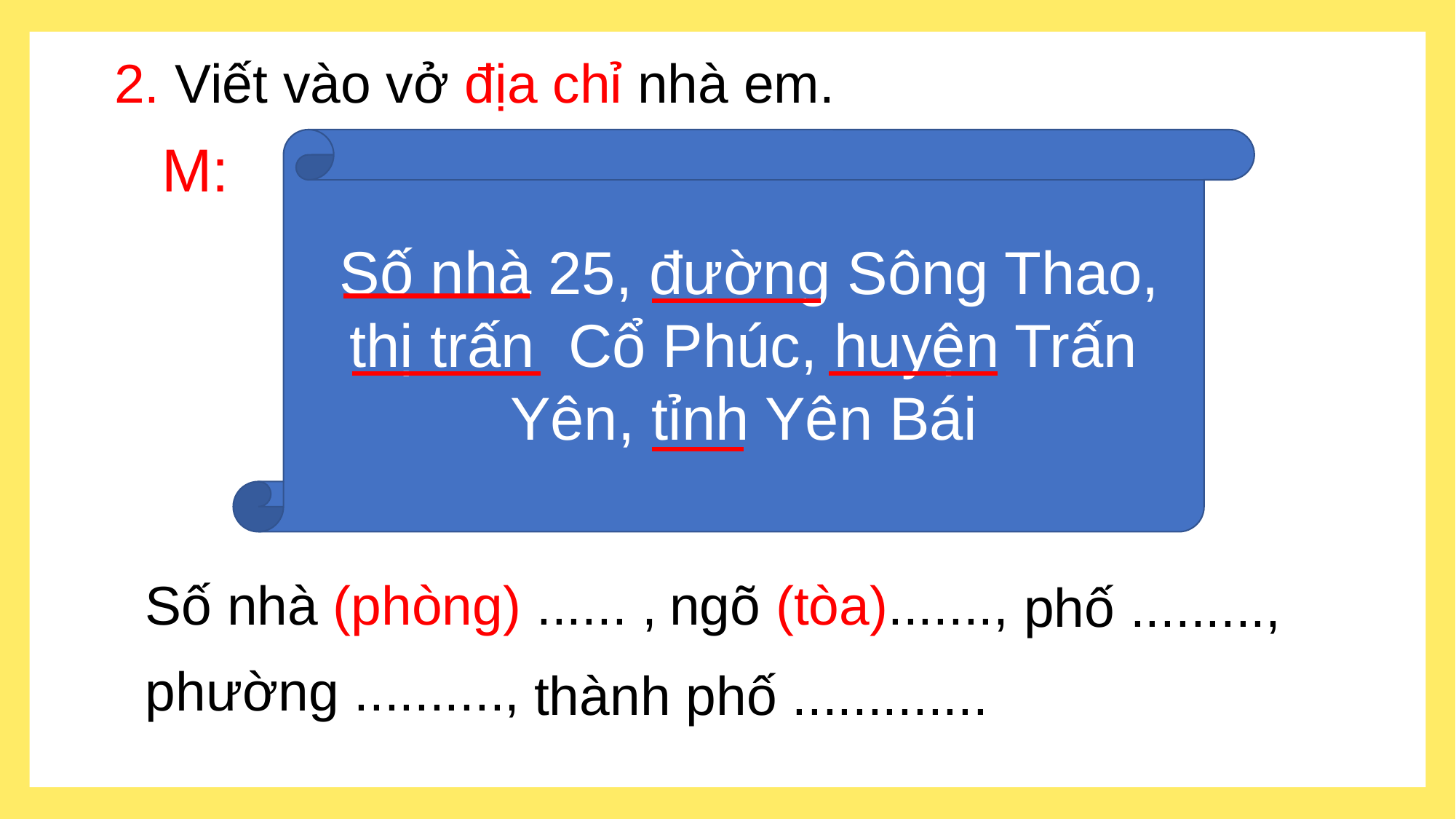

2. Viết vào vở địa chỉ nhà em.
M:
 Số nhà 25, đường Sông Thao, thị trấn  Cổ Phúc, huyện Trấn Yên, tỉnh Yên Bái
Số nhà (phòng) ...... ,
ngõ (tòa).......,
phố .........,
phường ..........,
thành phố .............